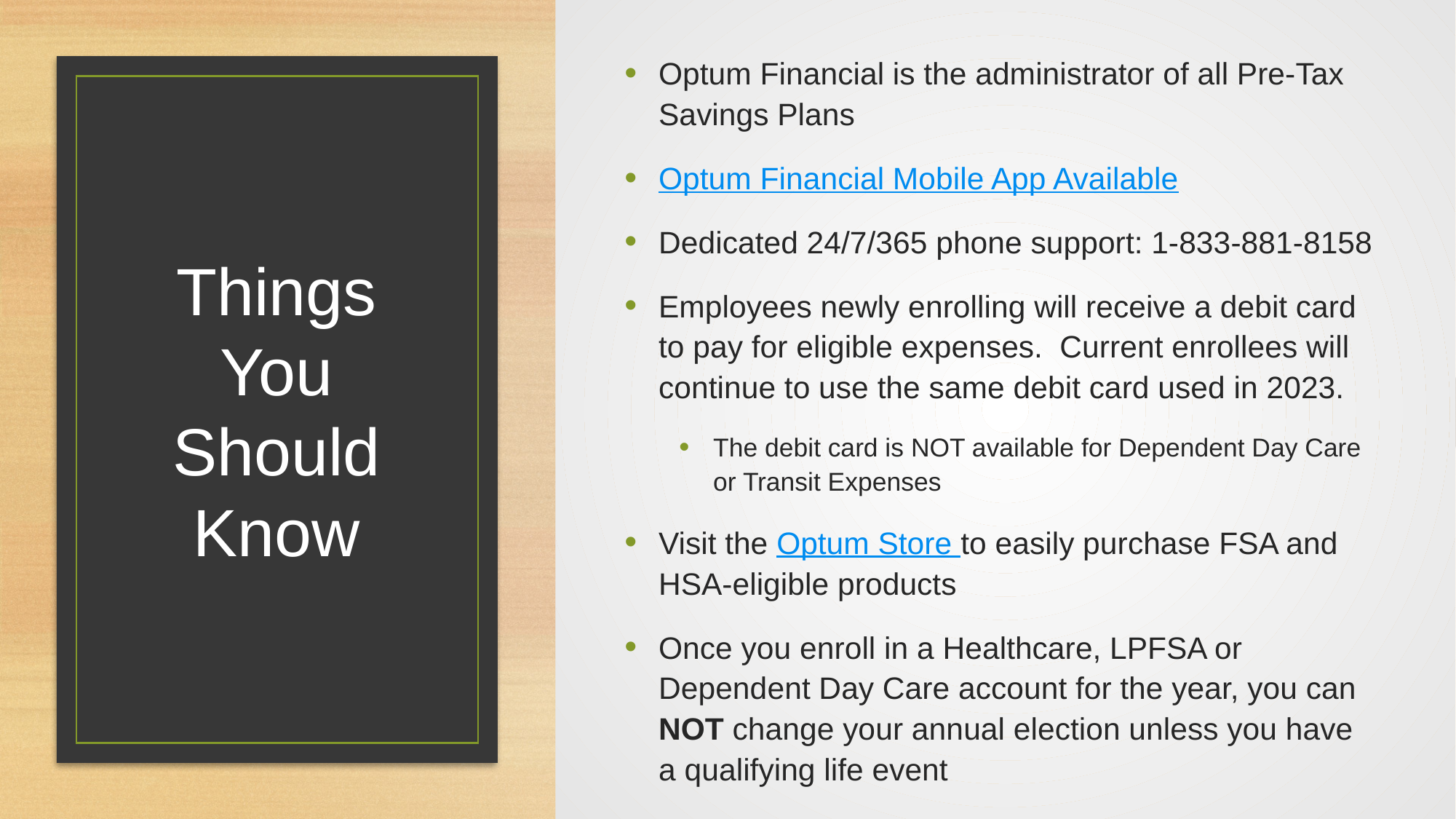

Optum Financial is the administrator of all Pre-Tax Savings Plans
Optum Financial Mobile App Available
Dedicated 24/7/365 phone support: 1-833-881-8158
Employees newly enrolling will receive a debit card to pay for eligible expenses.  Current enrollees will continue to use the same debit card used in 2023.
The debit card is NOT available for Dependent Day Care or Transit Expenses
Visit the Optum Store to easily purchase FSA and HSA-eligible products
Once you enroll in a Healthcare, LPFSA or Dependent Day Care account for the year, you can NOT change your annual election unless you have a qualifying life event

# Things You Should Know